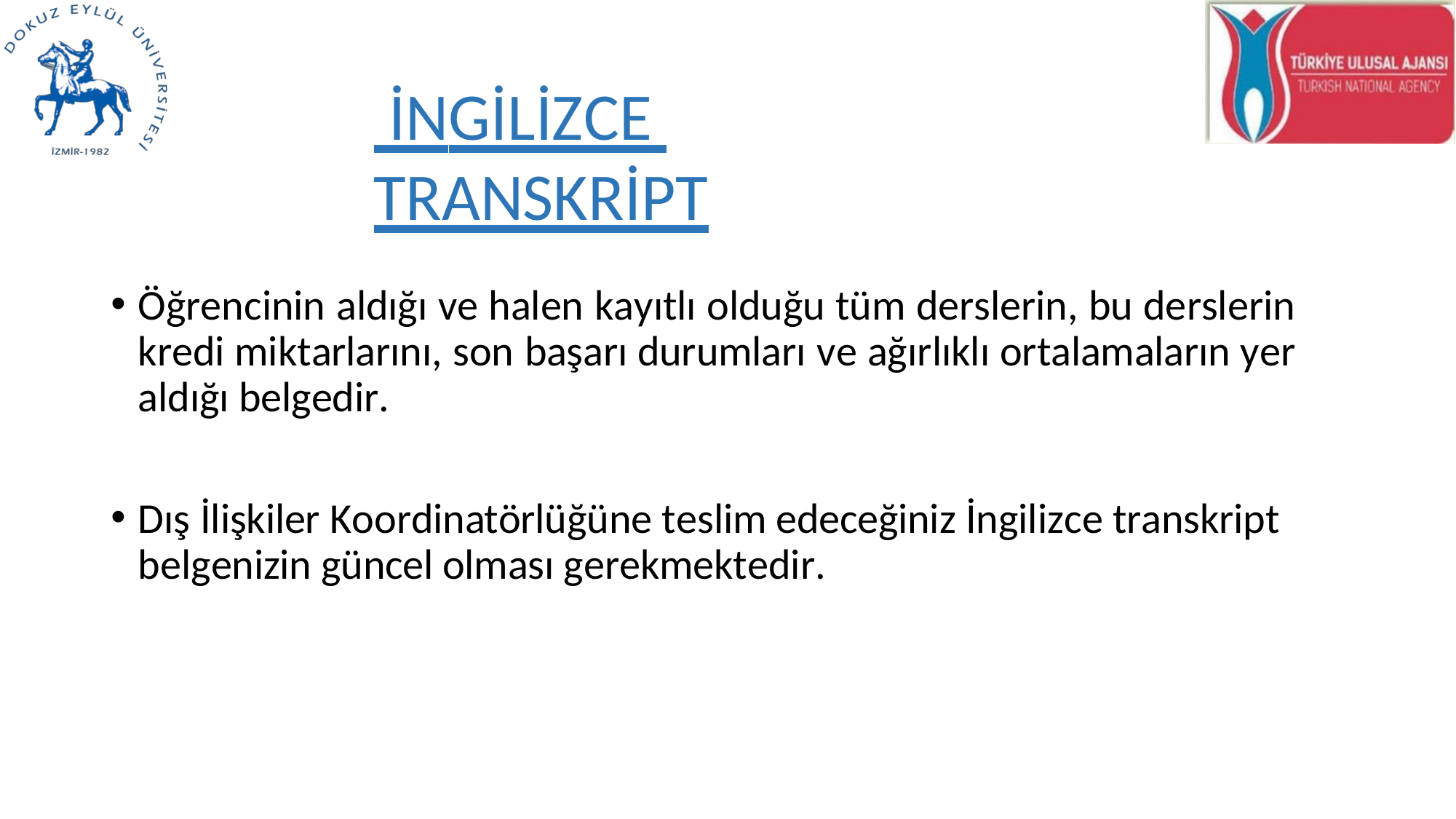

İNGİLİZCE  TRANSKRİPT
Öğrencinin aldığı ve halen kayıtlı olduğu tüm derslerin, bu derslerin kredi miktarlarını, son başarı durumları ve ağırlıklı ortalamaların yer aldığı belgedir.

Dış İlişkiler Koordinatörlüğüne teslim edeceğiniz İngilizce transkript belgenizin güncel olması gerekmektedir.